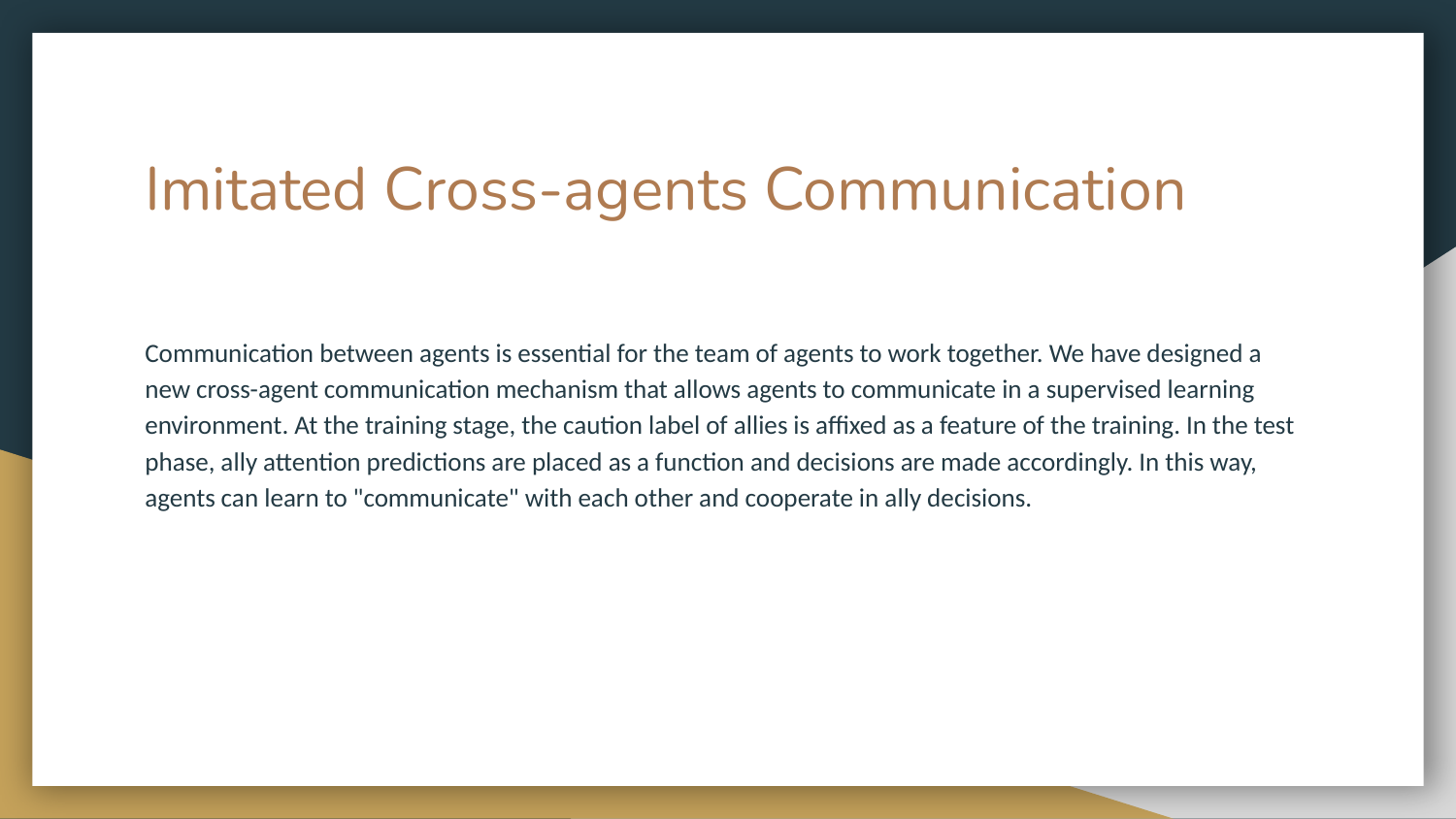

# Imitated Cross-agents Communication
Communication between agents is essential for the team of agents to work together. We have designed a new cross-agent communication mechanism that allows agents to communicate in a supervised learning environment. At the training stage, the caution label of allies is affixed as a feature of the training. In the test phase, ally attention predictions are placed as a function and decisions are made accordingly. In this way, agents can learn to "communicate" with each other and cooperate in ally decisions.